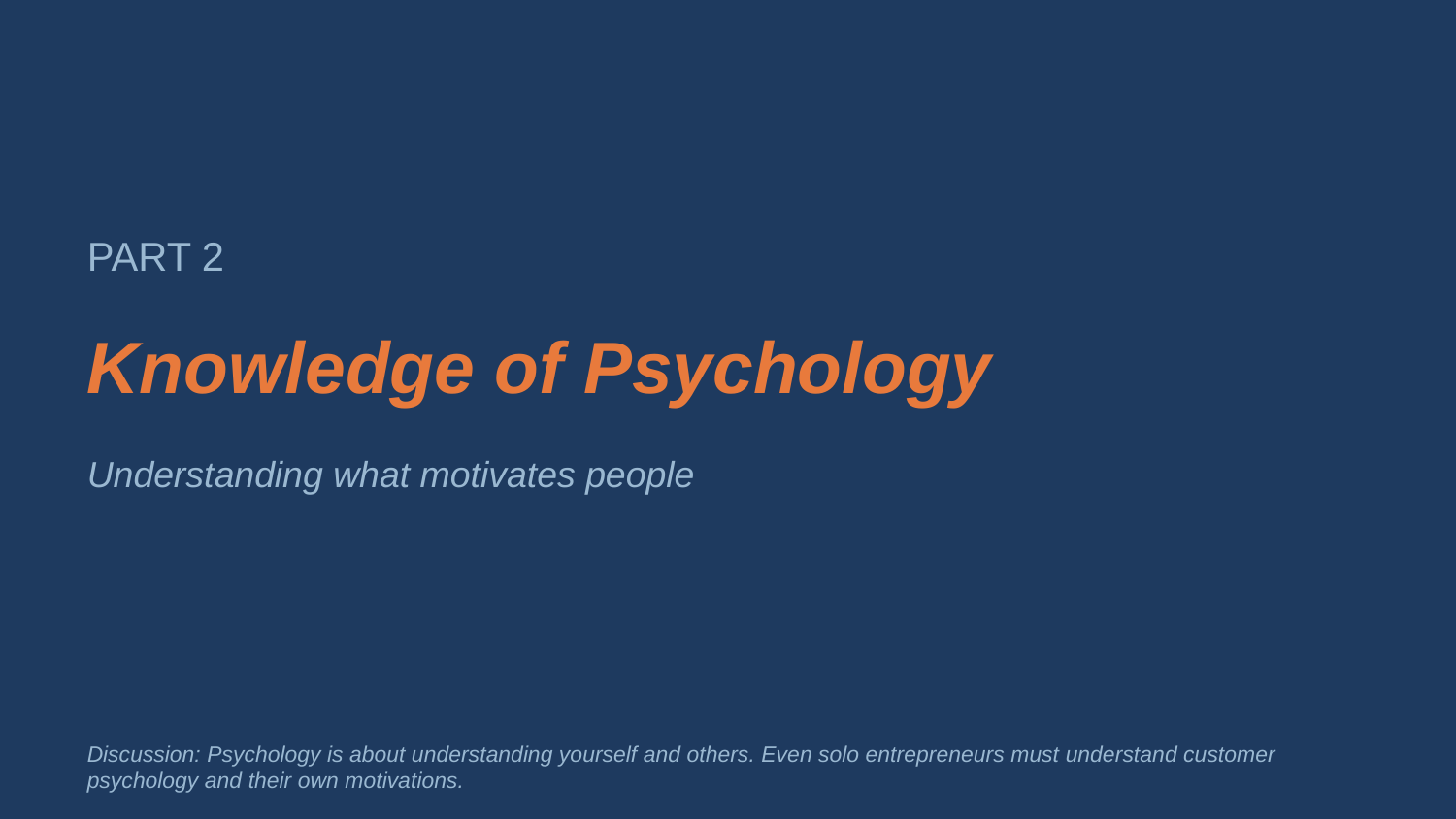

PART 2
Knowledge of Psychology
Understanding what motivates people
Discussion: Psychology is about understanding yourself and others. Even solo entrepreneurs must understand customer psychology and their own motivations.